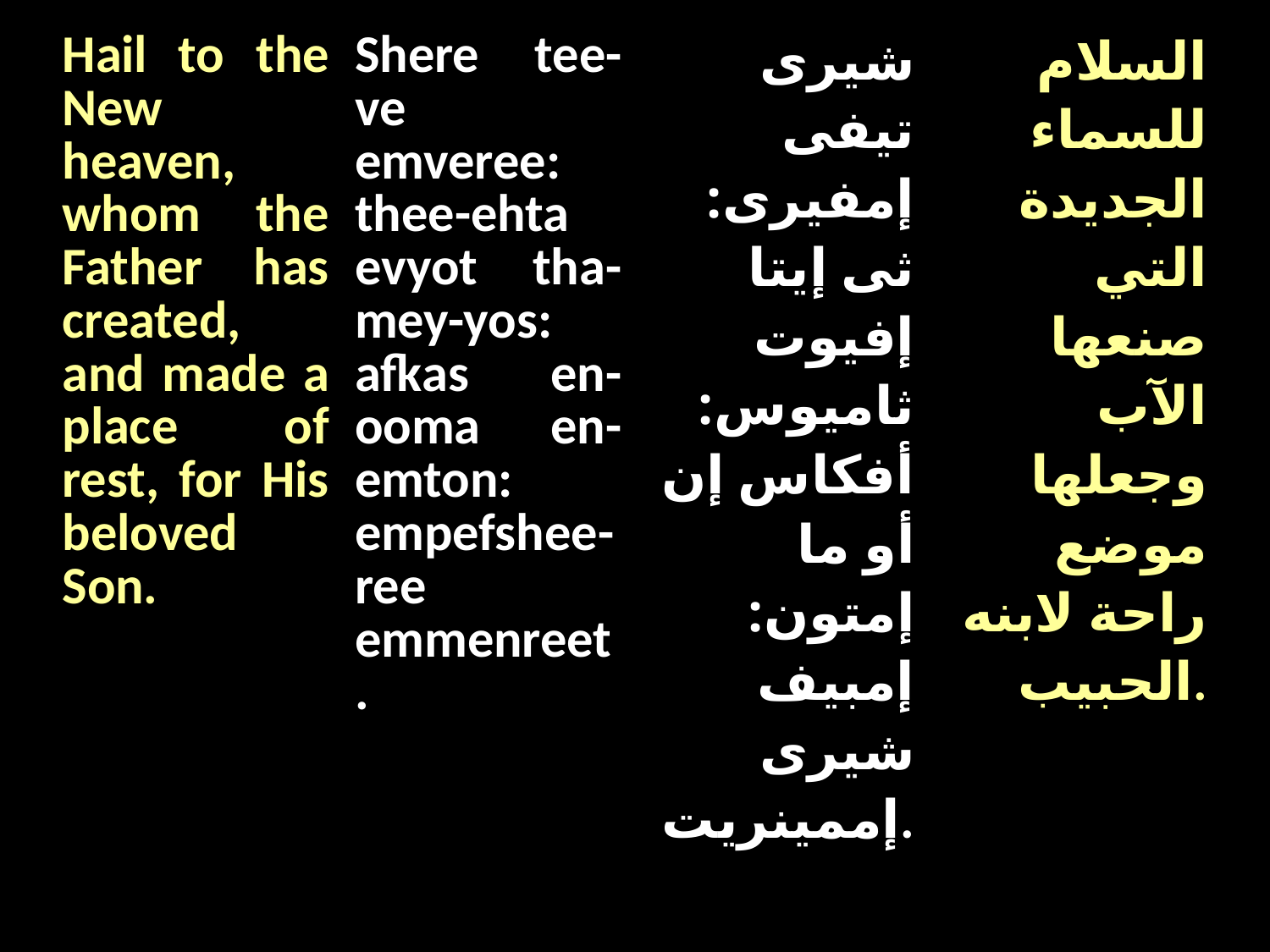

| Hail to the New heaven, whom the Father has created, and made a place of rest, for His beloved Son. | Shere tee-ve emveree: thee-ehta evyot tha-mey-yos: afkas en-ooma en-emton: empefshee-ree emmenreet. | شيرى تيفى إمفيرى: ثى إيتا إفيوت ثاميوس: أفكاس إن أو ما إمتون: إمبيف شيرى إممينريت. | السلام للسماء الجديدة التي صنعها الآب وجعلها موضع راحة لابنه الحبيب. |
| --- | --- | --- | --- |